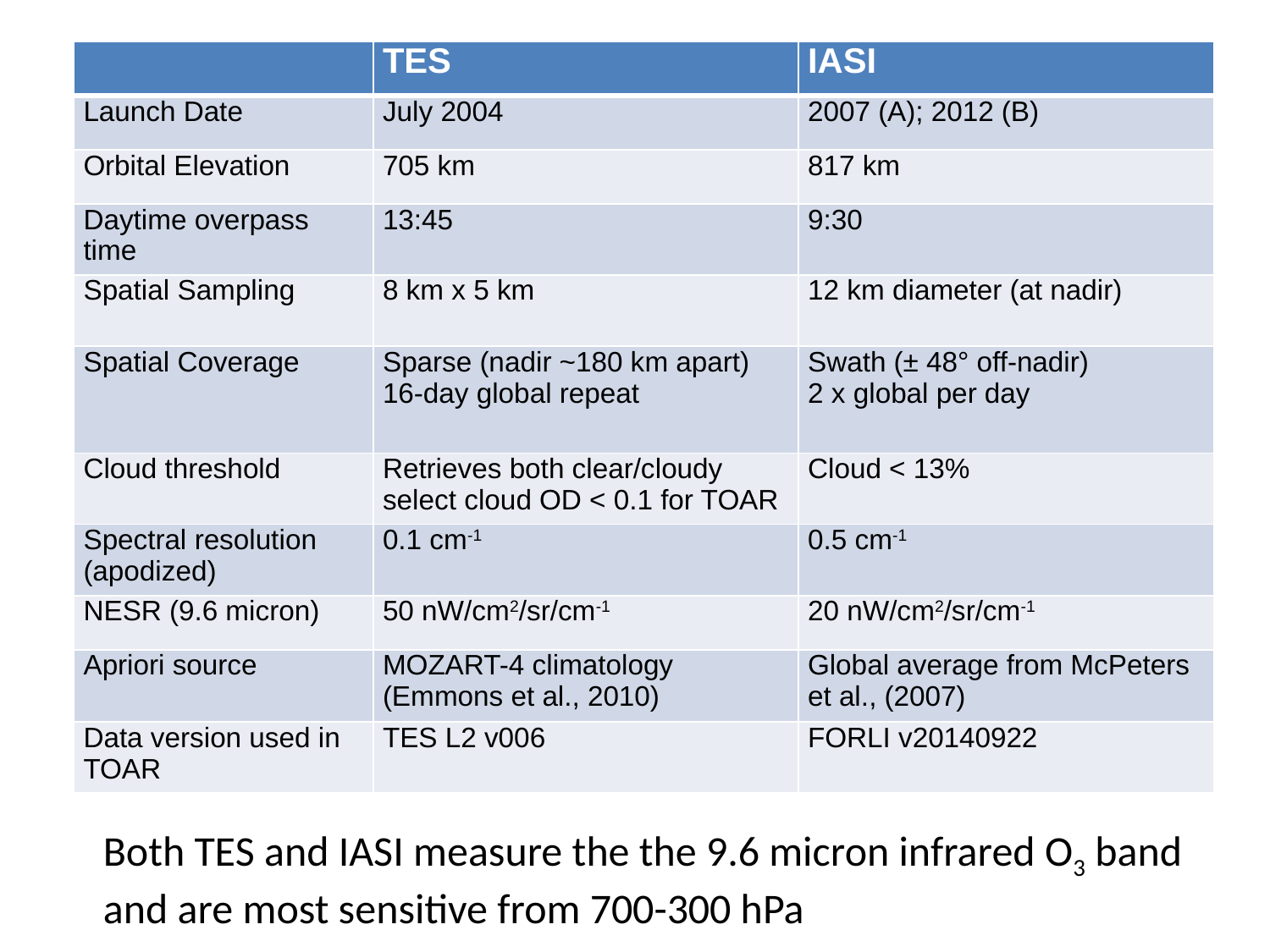

|  | TES | IASI |
| --- | --- | --- |
| Launch Date | July 2004 | 2007 (A); 2012 (B) |
| Orbital Elevation | 705 km | 817 km |
| Daytime overpass time | 13:45 | 9:30 |
| Spatial Sampling | 8 km x 5 km | 12 km diameter (at nadir) |
| Spatial Coverage | Sparse (nadir ~180 km apart) 16-day global repeat | Swath (± 48° off-nadir) 2 x global per day |
| Cloud threshold | Retrieves both clear/cloudy select cloud OD < 0.1 for TOAR | Cloud < 13% |
| Spectral resolution (apodized) | 0.1 cm-1 | 0.5 cm-1 |
| NESR (9.6 micron) | 50 nW/cm2/sr/cm-1 | 20 nW/cm2/sr/cm-1 |
| Apriori source | MOZART-4 climatology (Emmons et al., 2010) | Global average from McPeters et al., (2007) |
| Data version used in TOAR | TES L2 v006 | FORLI v20140922 |
Both TES and IASI measure the the 9.6 micron infrared O3 band
and are most sensitive from 700-300 hPa